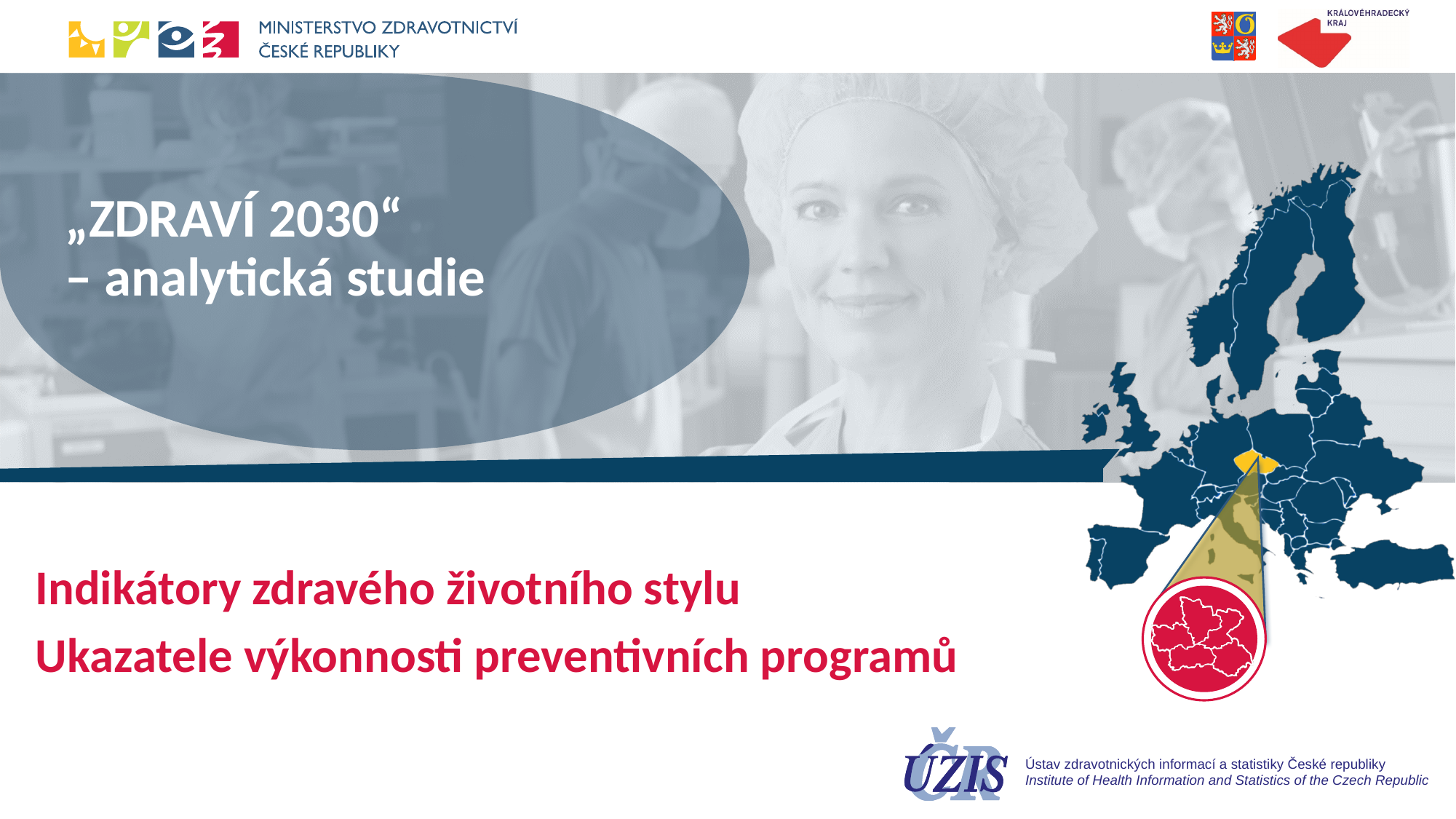

# „ZDRAVÍ 2030“ – analytická studie
Indikátory zdravého životního stylu
Ukazatele výkonnosti preventivních programů